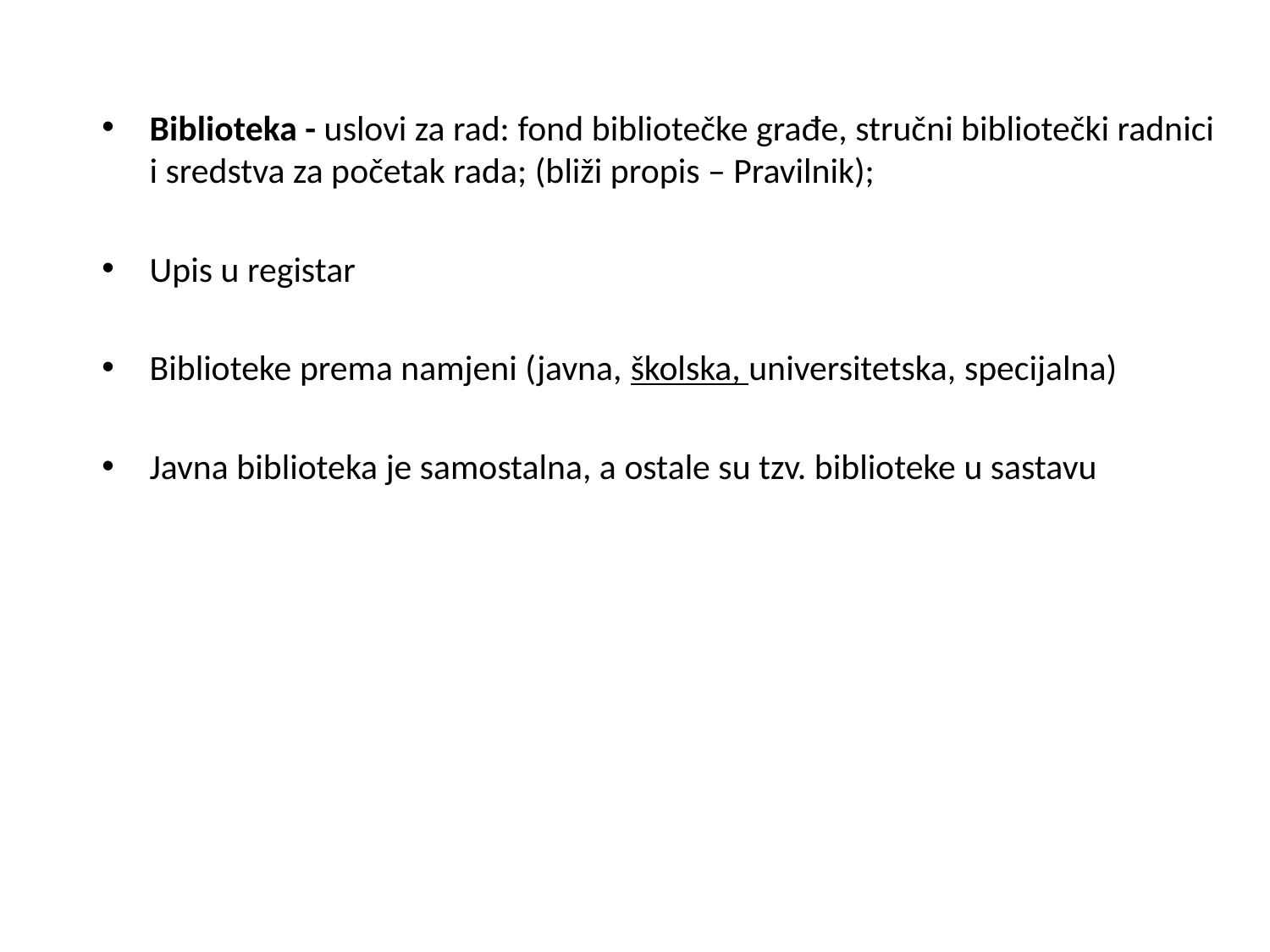

Biblioteka - uslovi za rad: fond bibliotečke građe, stručni bibliotečki radnici i sredstva za početak rada; (bliži propis – Pravilnik);

Upis u registar

Biblioteke prema namjeni (javna, školska, universitetska, specijalna)

Javna biblioteka je samostalna, a ostale su tzv. biblioteke u sastavu